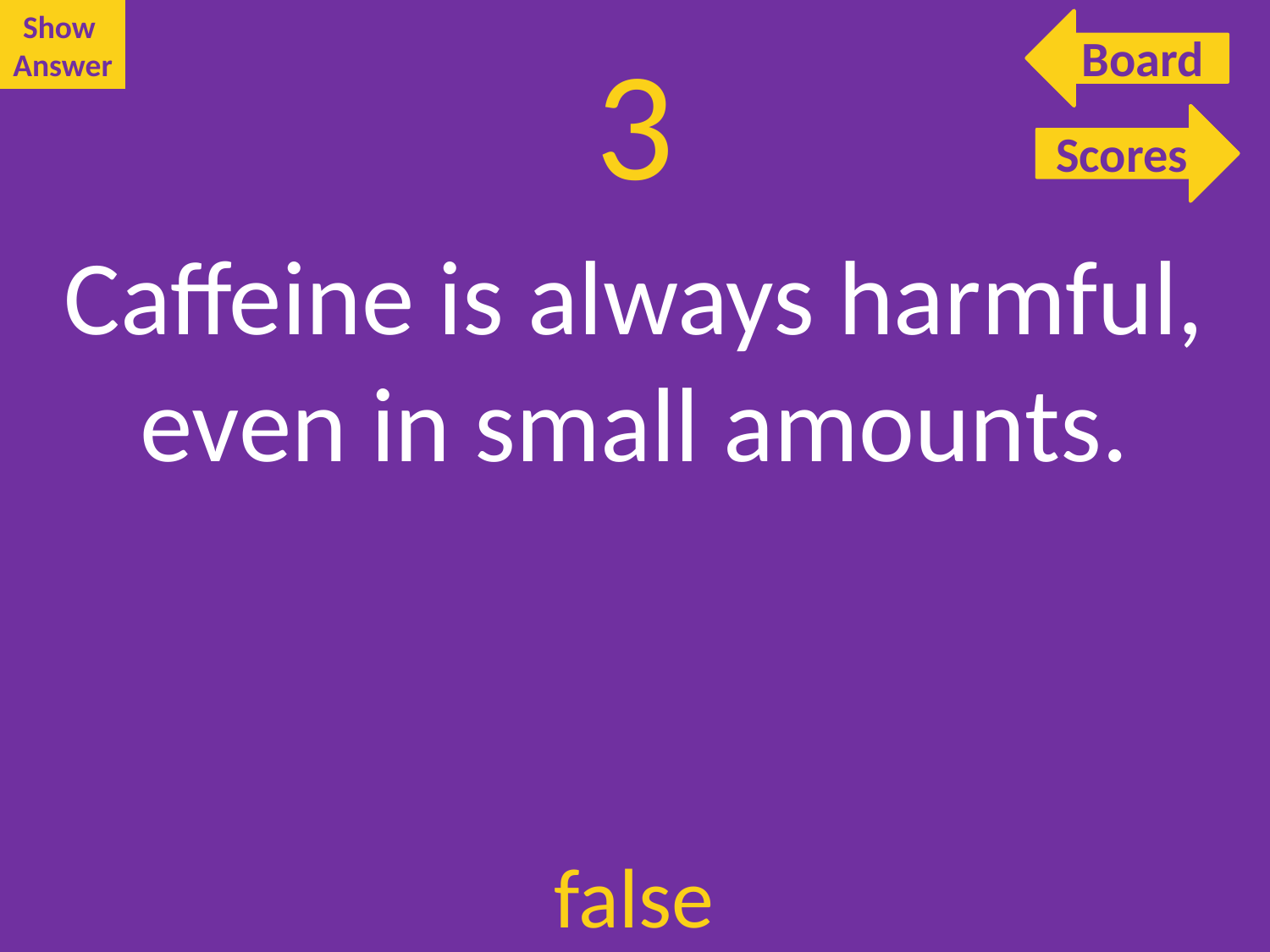

Show
Answer

Board
# 3

Scores

Scores
Caffeine is always harmful, even in small amounts.
false